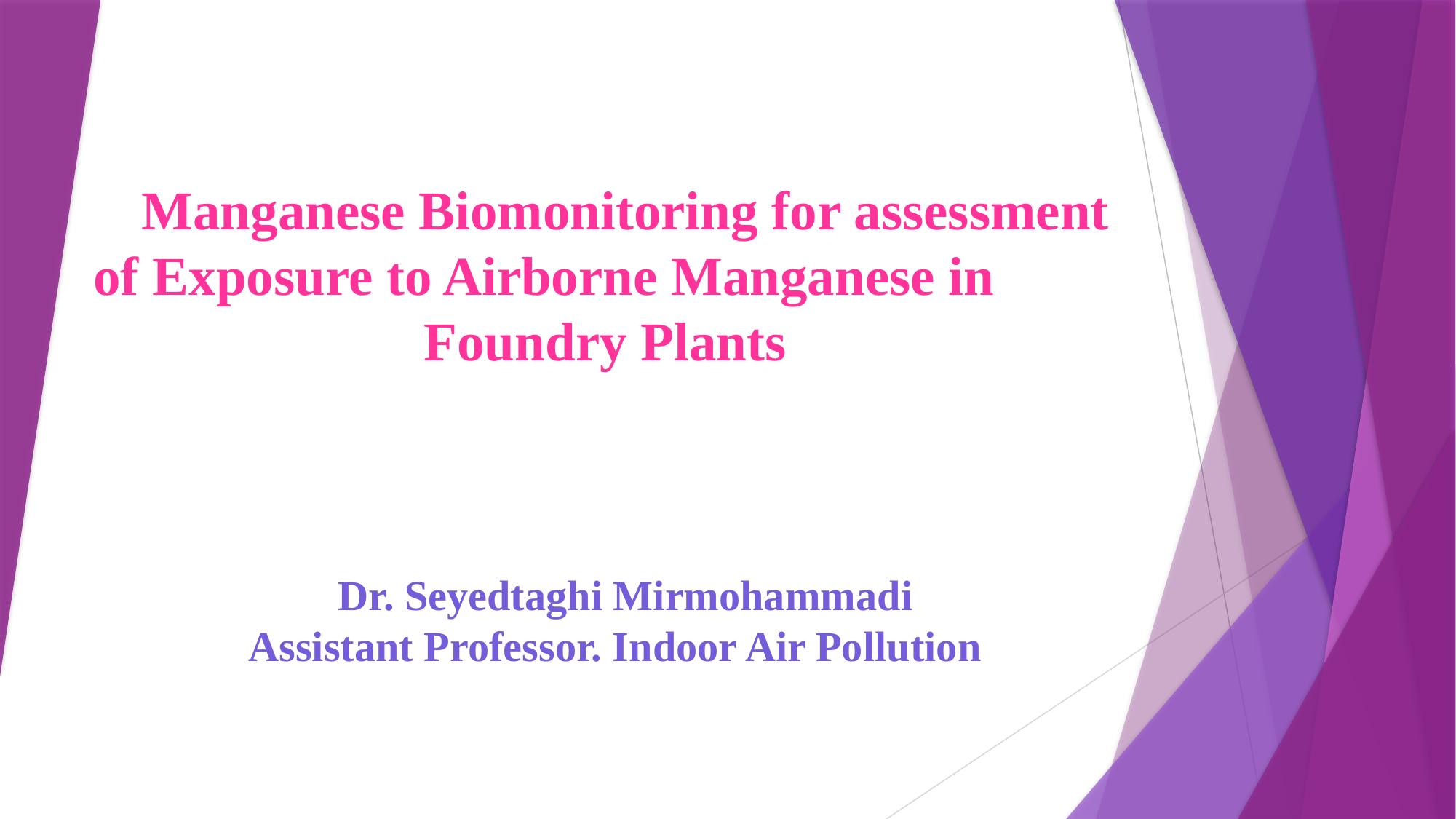

# Manganese Biomonitoring for assessment of Exposure to Airborne Manganese in                     Foundry Plants Dr. Seyedtaghi Mirmohammadi Assistant Professor. Indoor Air Pollution